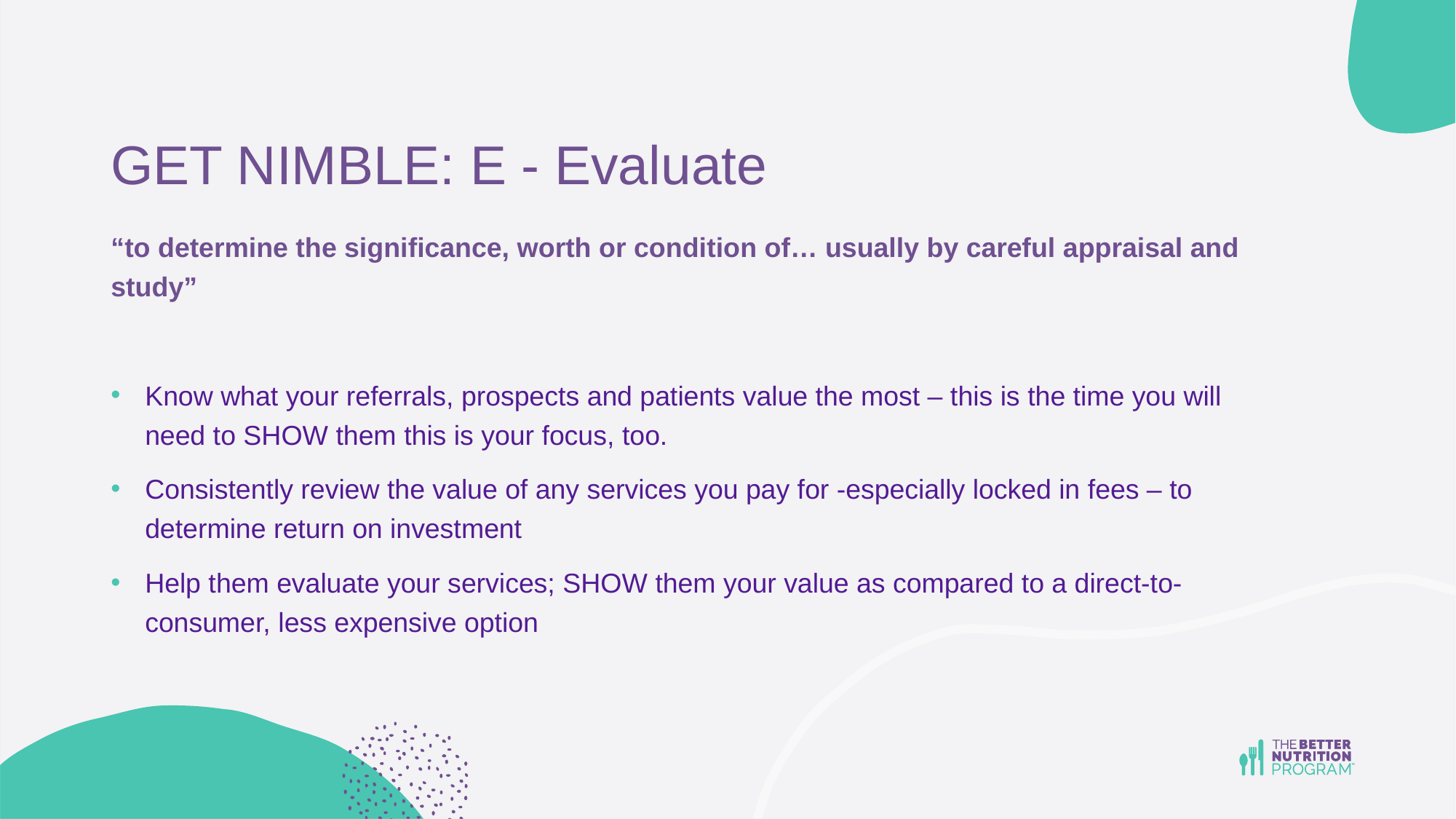

# GET NIMBLE: E - Evaluate
“to determine the significance, worth or condition of… usually by careful appraisal and study”

Know what your referrals, prospects and patients value the most – this is the time you will need to SHOW them this is your focus, too.
Consistently review the value of any services you pay for -especially locked in fees – to determine return on investment
Help them evaluate your services; SHOW them your value as compared to a direct-to-consumer, less expensive option